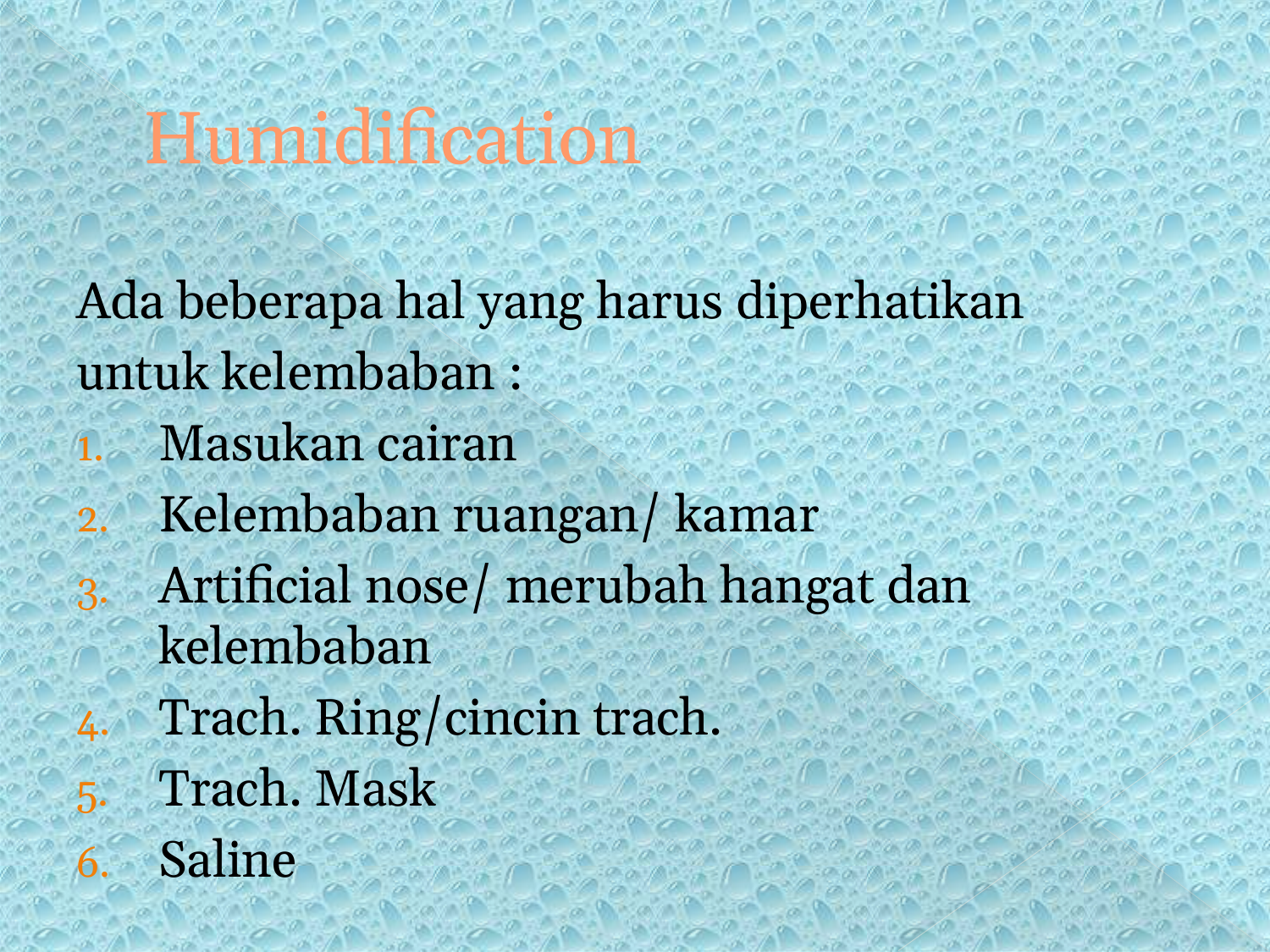

# Humidification
Ada beberapa hal yang harus diperhatikan
untuk kelembaban :
Masukan cairan
Kelembaban ruangan/ kamar
Artificial nose/ merubah hangat dan kelembaban
Trach. Ring/cincin trach.
Trach. Mask
Saline